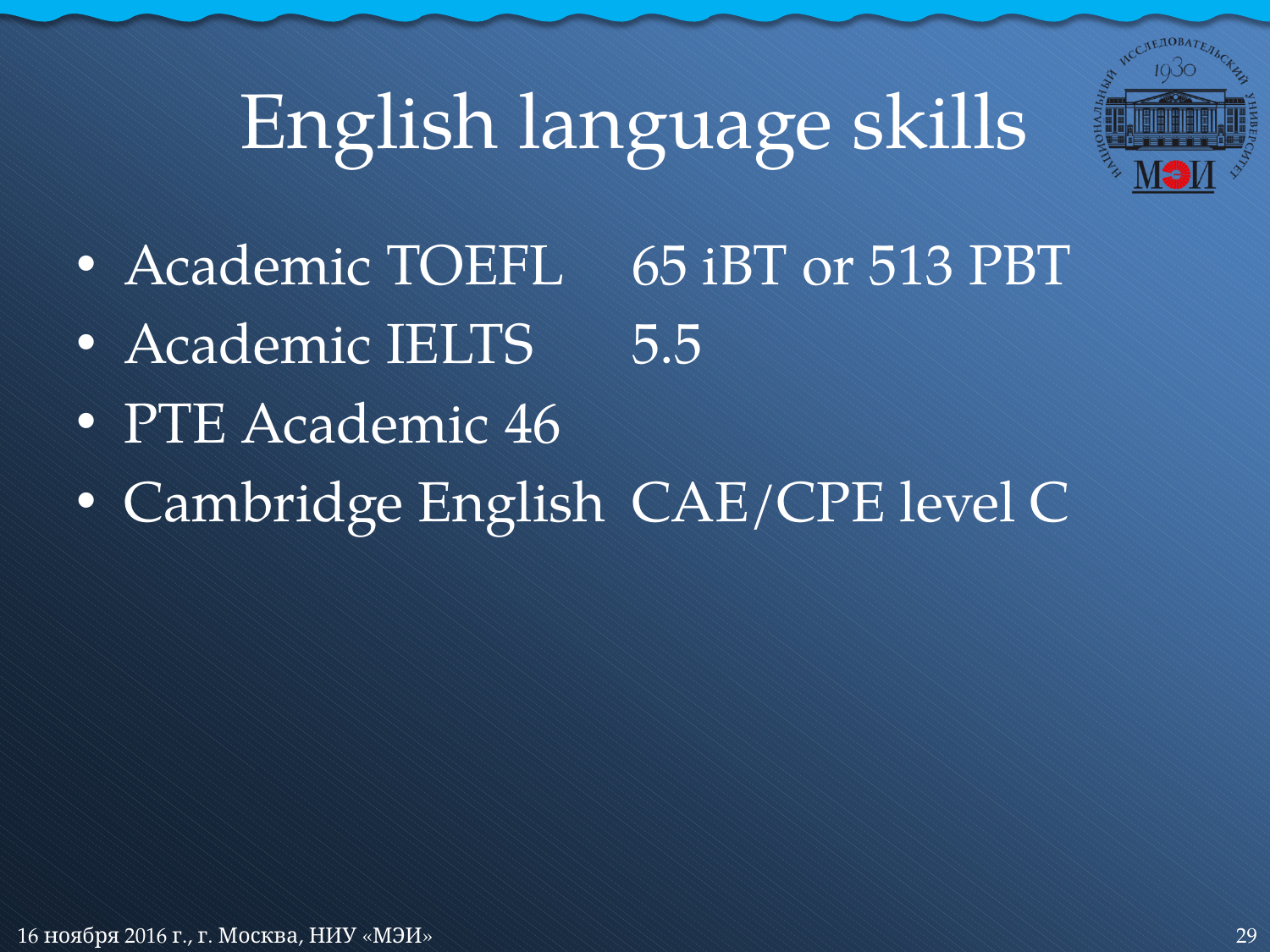

# English language skills
Academic TOEFL 	65 iBT or 513 PBT
Academic IELTS 	5.5
PTE Academic 	46
Cambridge English 	CAE/CPE level C

16 ноября 2016 г., г. Москва, НИУ «МЭИ»
29